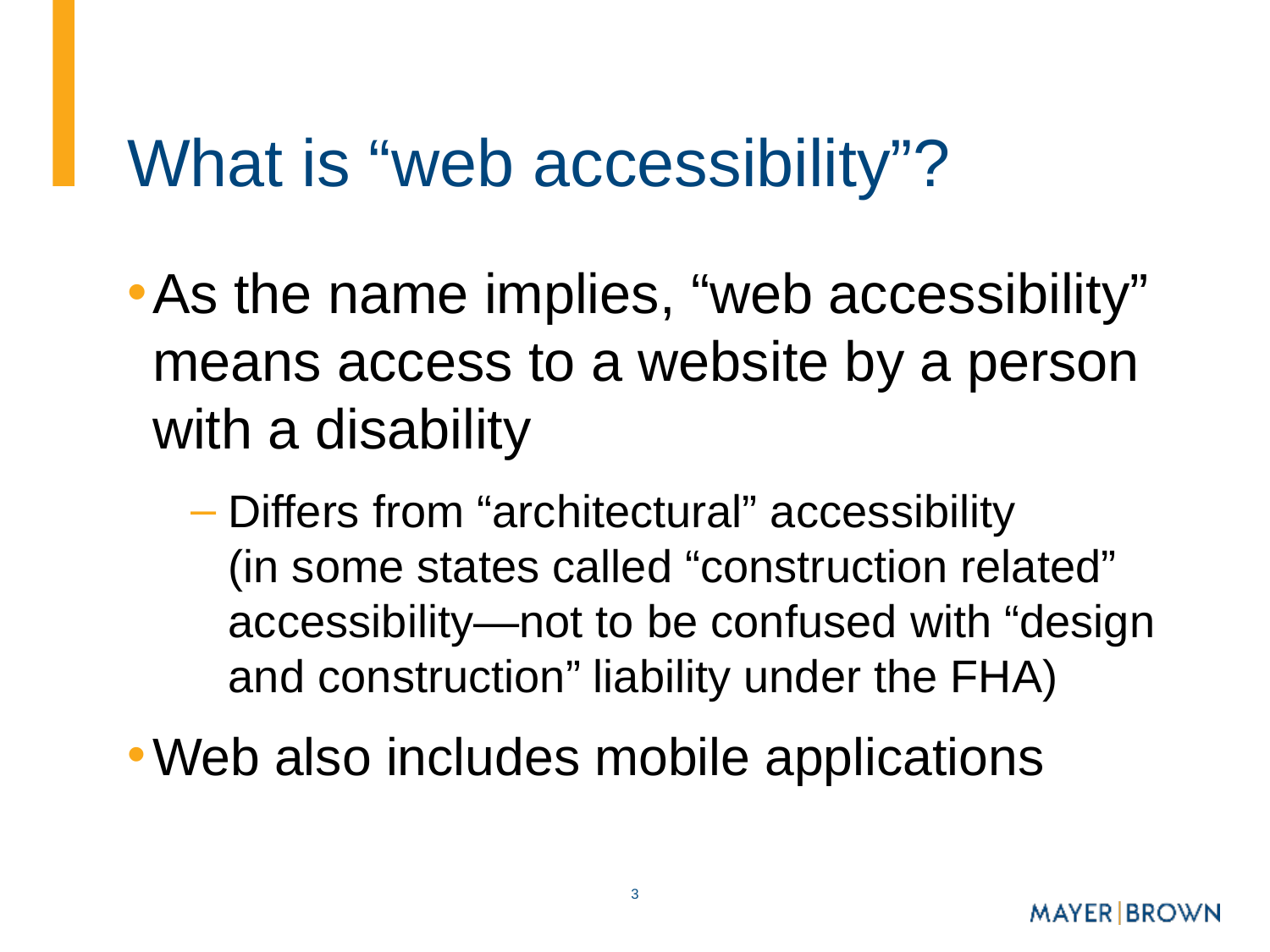

# What is “web accessibility”?
As the name implies, “web accessibility” means access to a website by a person with a disability
Differs from “architectural” accessibility        (in some states called “construction related” accessibility—not to be confused with “design and construction” liability under the FHA)
Web also includes mobile applications